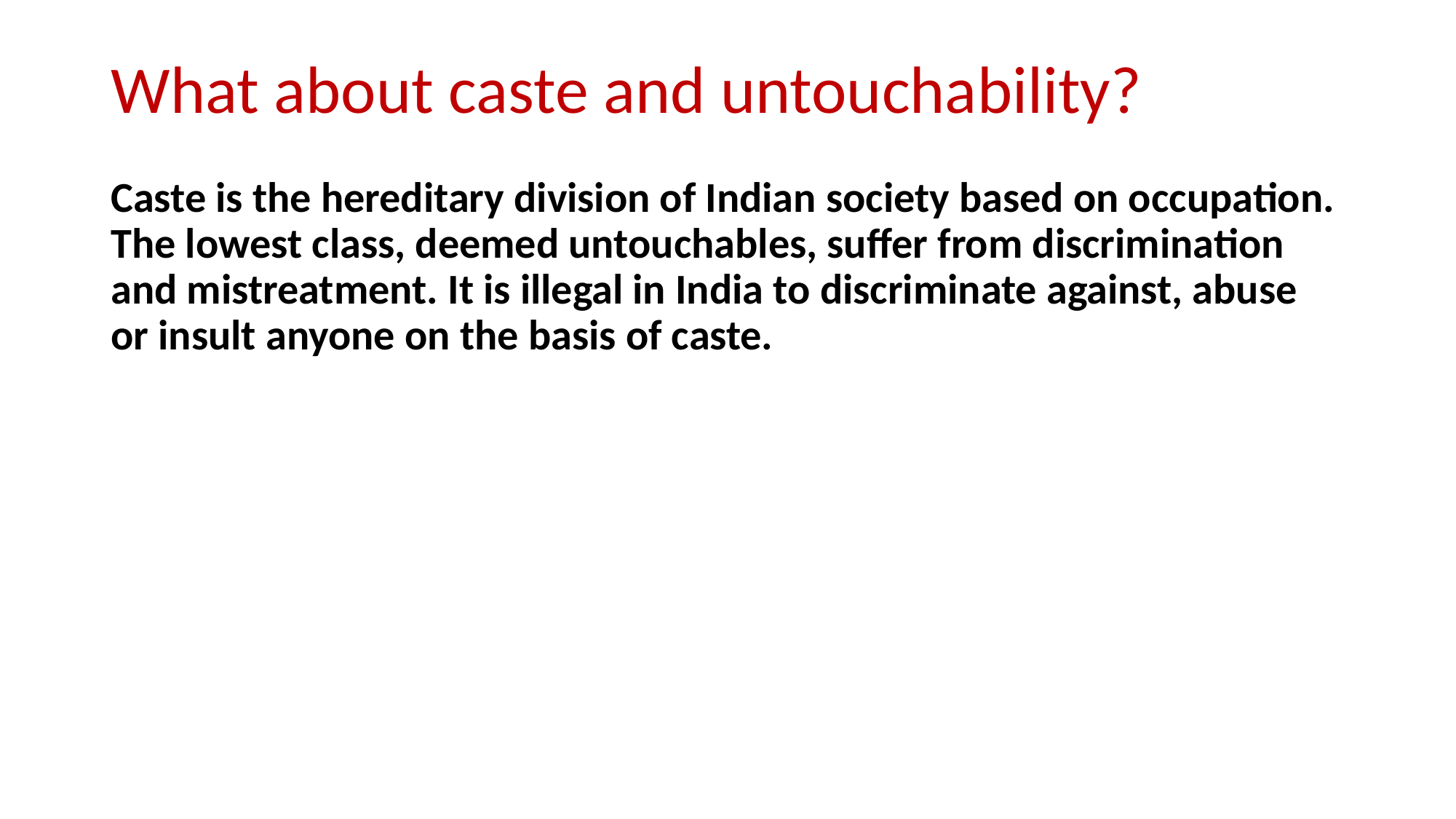

# What about caste and untouchability?
Caste is the hereditary division of Indian society based on occupation. The lowest class, deemed untouchables, suffer from discrimination and mistreatment. It is illegal in India to discriminate against, abuse or insult anyone on the basis of caste.